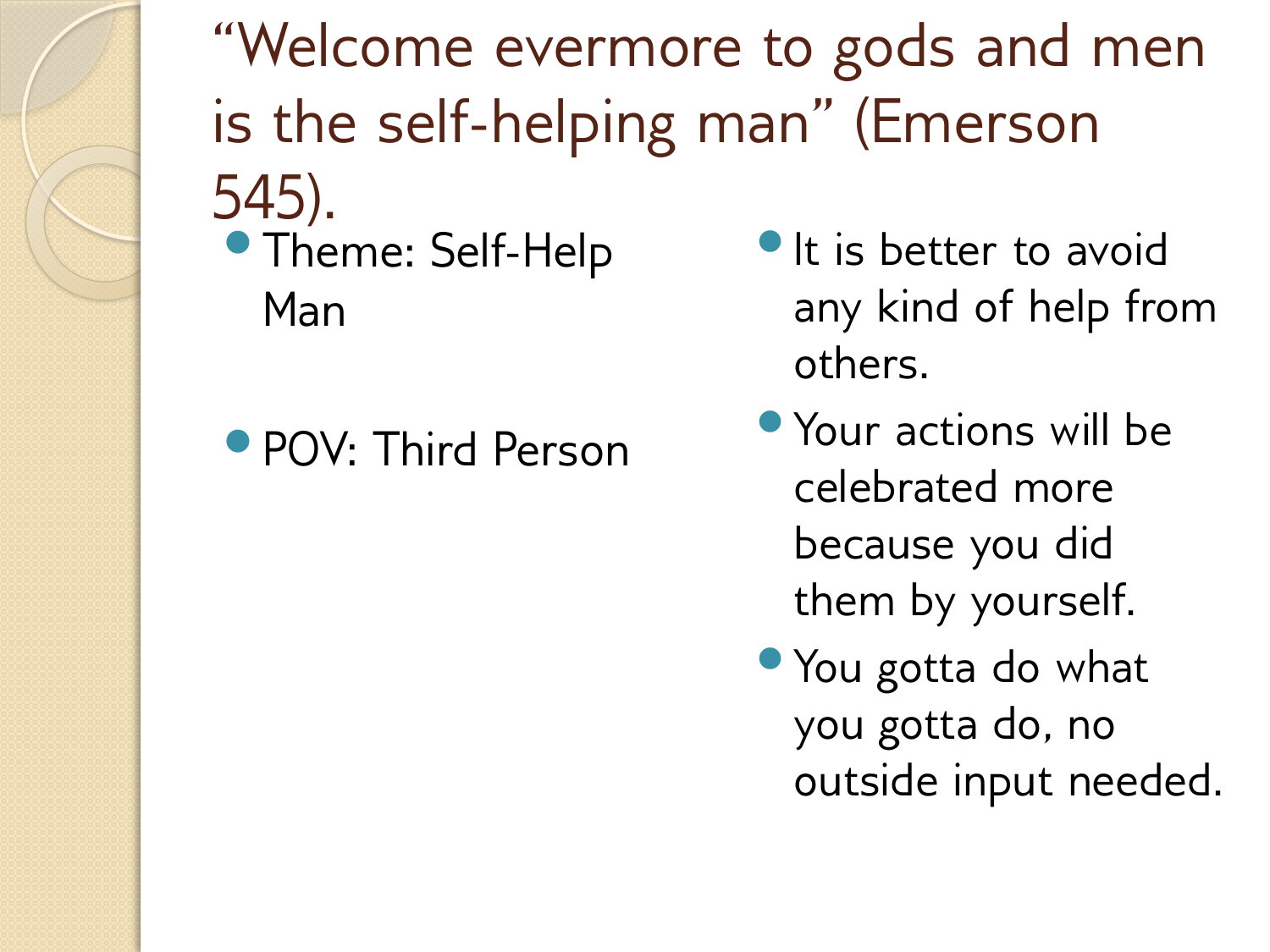

# “Welcome evermore to gods and men is the self-helping man” (Emerson 545).
Theme: Self-Help Man

POV: Third Person
It is better to avoid any kind of help from others.
Your actions will be celebrated more because you did them by yourself.
You gotta do what you gotta do, no outside input needed.